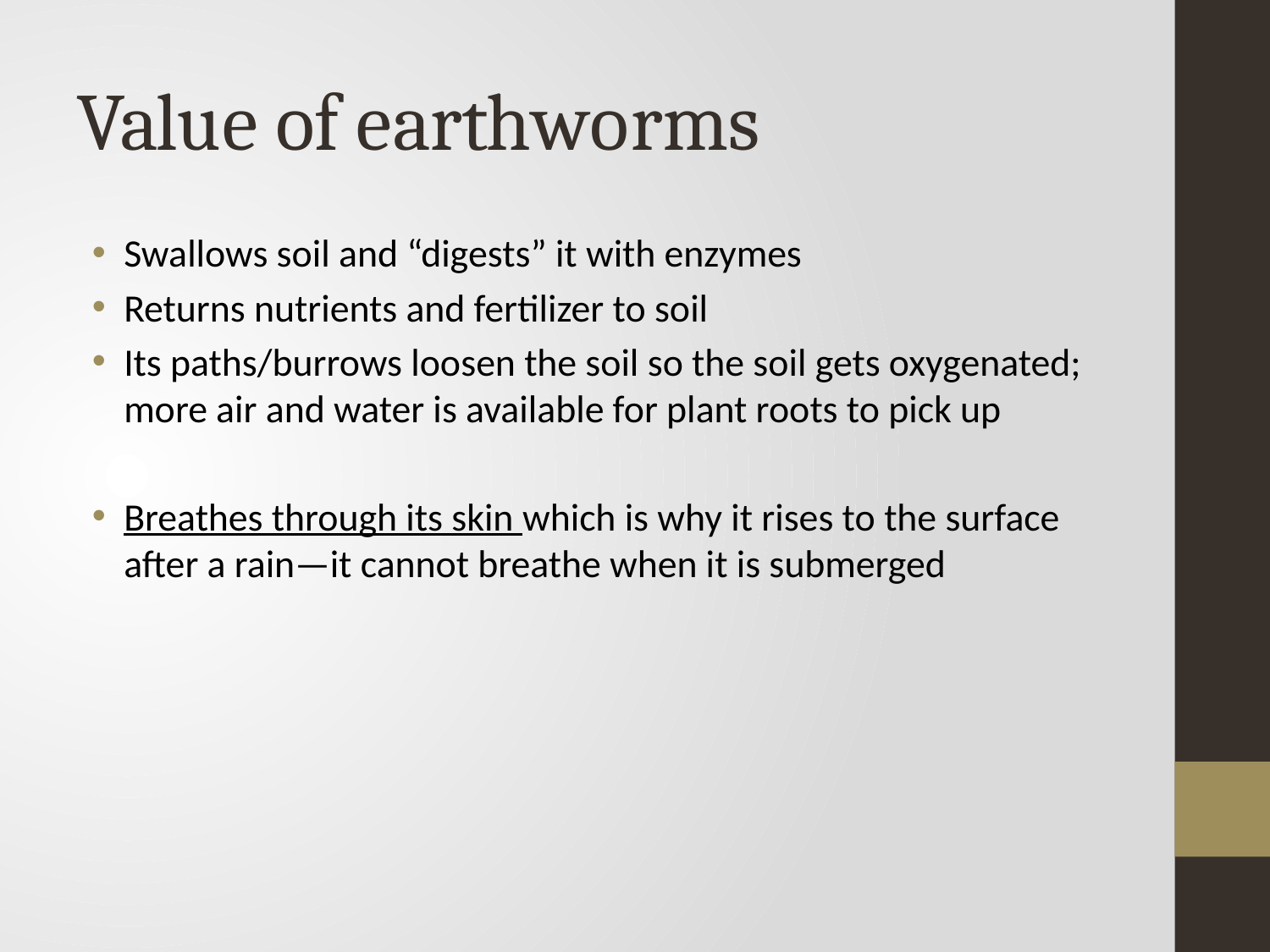

# Value of earthworms
Swallows soil and “digests” it with enzymes
Returns nutrients and fertilizer to soil
Its paths/burrows loosen the soil so the soil gets oxygenated;  more air and water is available for plant roots to pick up

Breathes through its skin which is why it rises to the surface after a rain—it cannot breathe when it is submerged